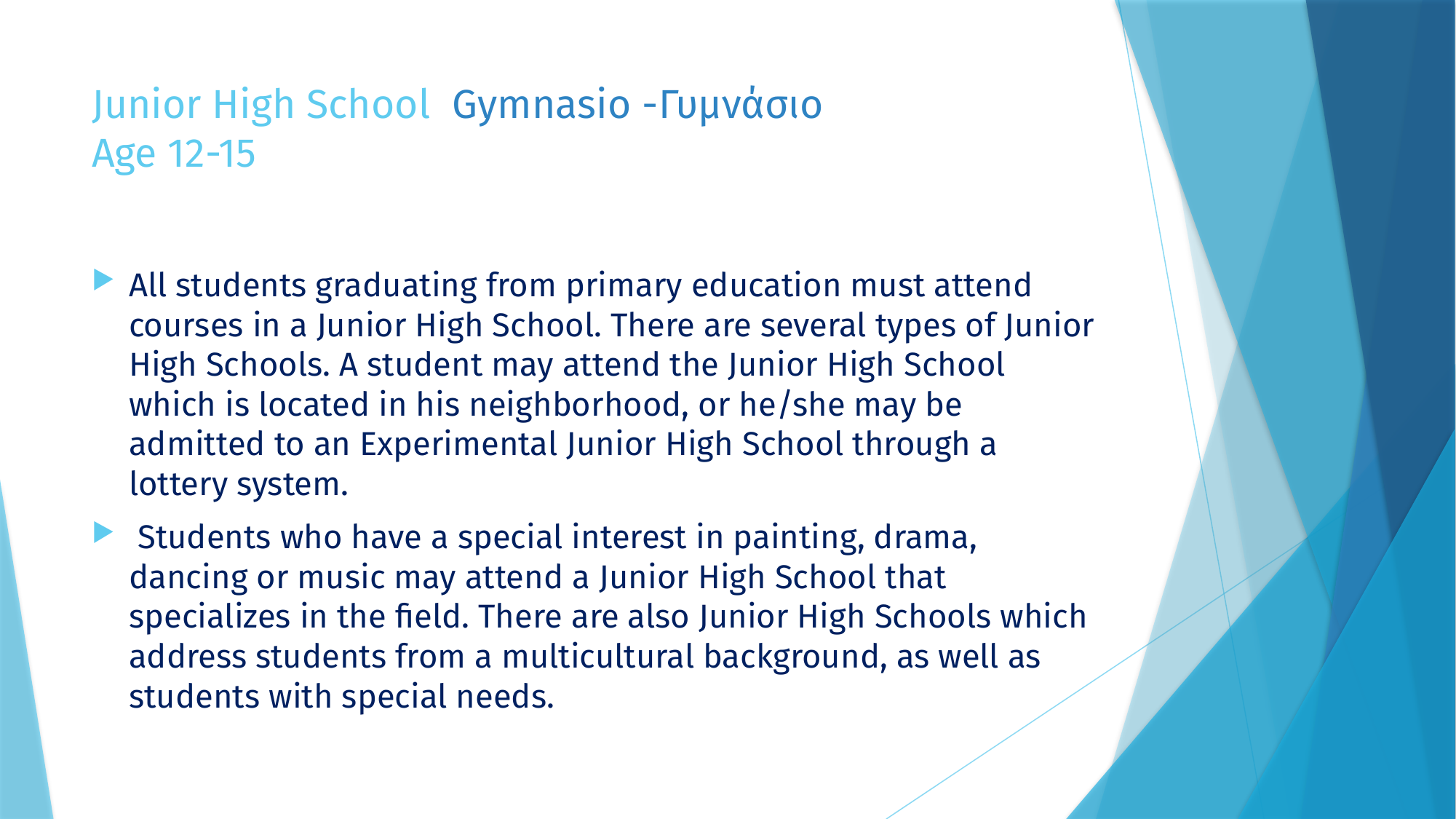

# Junior High School  Gymnasio -Γυμνάσιο Age 12-15
All students graduating from primary education must attend courses in a Junior High School. There are several types of Junior High Schools. A student may attend the Junior High School which is located in his neighborhood, or he/she may be admitted to an Experimental Junior High School through a lottery system.
 Students who have a special interest in painting, drama, dancing or music may attend a Junior High School that specializes in the field. There are also Junior High Schools which address students from a multicultural background, as well as students with special needs.